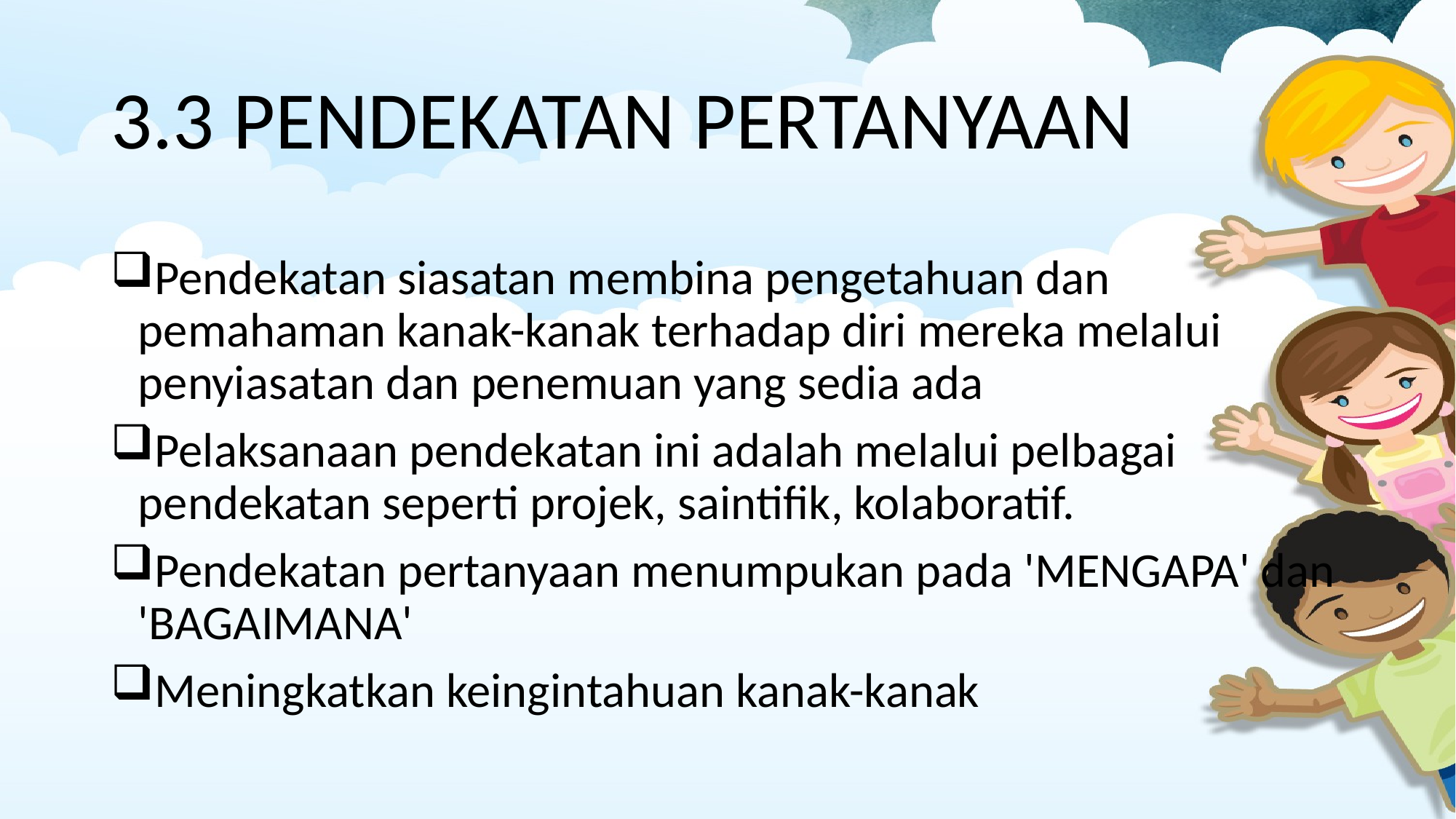

# 3.3 PENDEKATAN PERTANYAAN
Pendekatan siasatan membina pengetahuan dan pemahaman kanak-kanak terhadap diri mereka melalui penyiasatan dan penemuan yang sedia ada
Pelaksanaan pendekatan ini adalah melalui pelbagai pendekatan seperti projek, saintifik, kolaboratif.
Pendekatan pertanyaan menumpukan pada 'MENGAPA' dan 'BAGAIMANA'
Meningkatkan keingintahuan kanak-kanak